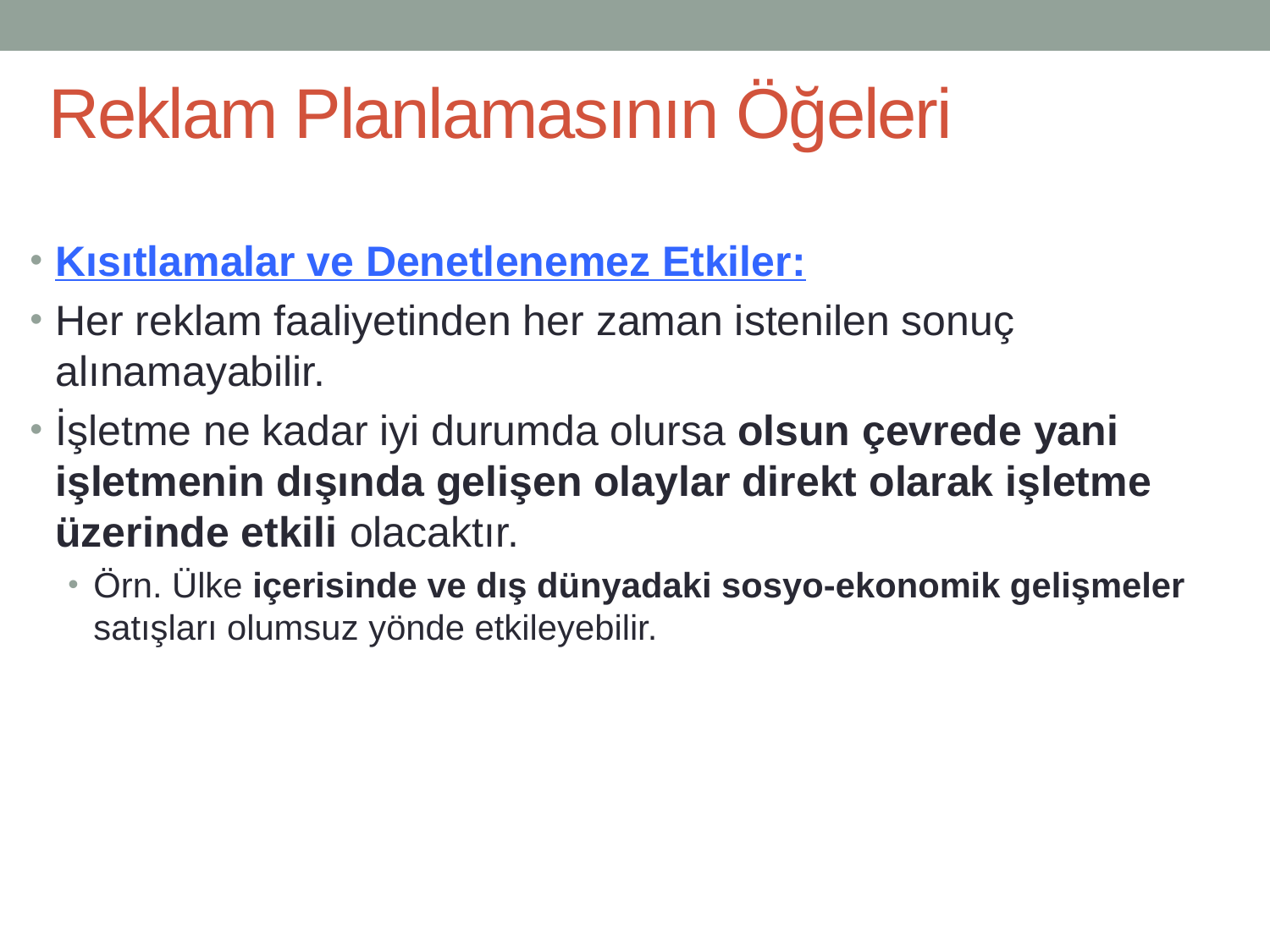

# Reklam Planlamasının Öğeleri
Kısıtlamalar ve Denetlenemez Etkiler:
Her reklam faaliyetinden her zaman istenilen sonuç alınamayabilir.
İşletme ne kadar iyi durumda olursa olsun çevrede yani işletmenin dışında gelişen olaylar direkt olarak işletme üzerinde etkili olacaktır.
Örn. Ülke içerisinde ve dış dünyadaki sosyo-ekonomik gelişmeler satışları olumsuz yönde etkileyebilir.